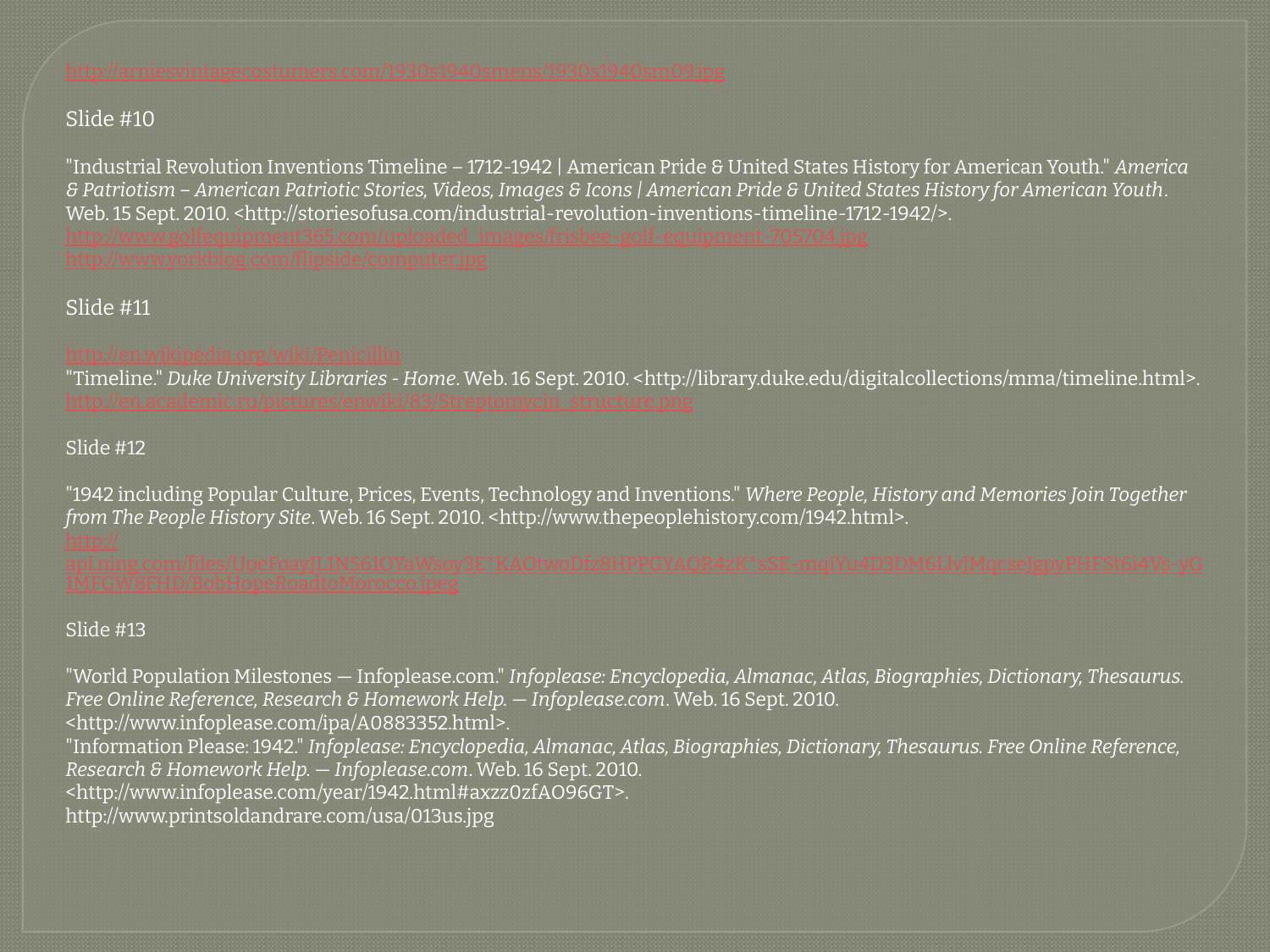

http://arniesvintagecostumers.com/1930s1940smens/1930s1940sm09.jpg

Slide #10

"Industrial Revolution Inventions Timeline – 1712-1942 | American Pride & United States History for American Youth." America & Patriotism – American Patriotic Stories, Videos, Images & Icons | American Pride & United States History for American Youth. Web. 15 Sept. 2010. <http://storiesofusa.com/industrial-revolution-inventions-timeline-1712-1942/>.
http://www.golfequipment365.com/uploaded_images/frisbee-golf-equipment-705704.jpg
http://www.yorkblog.com/flipside/computer.jpg

Slide #11

http://en.wikipedia.org/wiki/Penicillin
"Timeline." Duke University Libraries - Home. Web. 16 Sept. 2010. <http://library.duke.edu/digitalcollections/mma/timeline.html>.
http://en.academic.ru/pictures/enwiki/83/Streptomycin_structure.png

Slide #12

"1942 including Popular Culture, Prices, Events, Technology and Inventions." Where People, History and Memories Join Together from The People History Site. Web. 16 Sept. 2010. <http://www.thepeoplehistory.com/1942.html>.
http://api.ning.com/files/UoeFoayJL1N561OYaWsoy3E*KAOtwoDfz8HPPGYAQR4zK*sSE-mqiYu4D3DM6LlvJMqcseJgpyPHFSt6i4Vs-yG1MFGW8FHD/BobHopeRoadtoMorocco.jpeg

Slide #13

"World Population Milestones — Infoplease.com." Infoplease: Encyclopedia, Almanac, Atlas, Biographies, Dictionary, Thesaurus. Free Online Reference, Research & Homework Help. — Infoplease.com. Web. 16 Sept. 2010. <http://www.infoplease.com/ipa/A0883352.html>.
"Information Please: 1942." Infoplease: Encyclopedia, Almanac, Atlas, Biographies, Dictionary, Thesaurus. Free Online Reference, Research & Homework Help. — Infoplease.com. Web. 16 Sept. 2010. <http://www.infoplease.com/year/1942.html#axzz0zfAO96GT>.
http://www.printsoldandrare.com/usa/013us.jpg